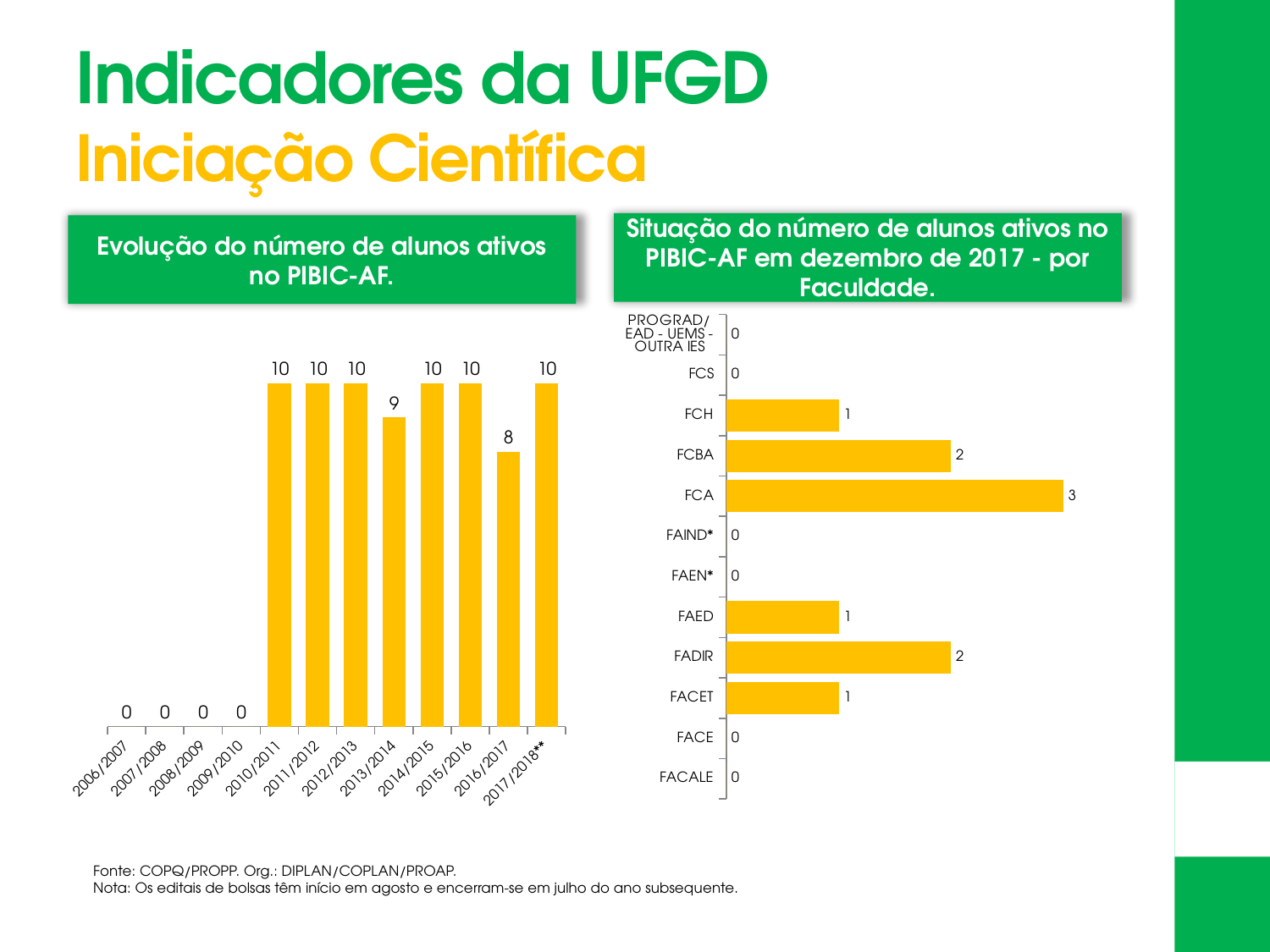

Indicadores da UFGD
Iniciação Científica
Situação do número de alunos ativos no PIBIC-AF em dezembro de 2017 - por Faculdade.
Evolução do número de alunos ativos no PIBIC-AF.

### Chart

| Category | Total de Bolsas |
|---|---|
| 2006/2007 | 0.0 |
| 2007/2008 | 0.0 |
| 2008/2009 | 0.0 |
| 2009/2010 | 0.0 |
| 2010/2011 | 10.0 |
| 2011/2012 | 10.0 |
| 2012/2013 | 10.0 |
| 2013/2014 | 9.0 |
| 2014/2015 | 10.0 |
| 2015/2016 | 10.0 |
| 2016/2017 | 8.0 |
| 2017/2018** | 10.0 |

### Chart

| Category | Total de Bolsas |
|---|---|
| FACALE | 0.0 |
| FACE | 0.0 |
| FACET | 1.0 |
| FADIR | 2.0 |
| FAED | 1.0 |
| FAEN* | 0.0 |
| FAIND* | 0.0 |
| FCA | 3.0 |
| FCBA | 2.0 |
| FCH | 1.0 |
| FCS | 0.0 |
| PROGRAD/EAD - UEMS - OUTRA IES | 0.0 |
Fonte: COPQ/PROPP. Org.: DIPLAN/COPLAN/PROAP.
Nota: Os editais de bolsas têm início em agosto e encerram-se em julho do ano subsequente.